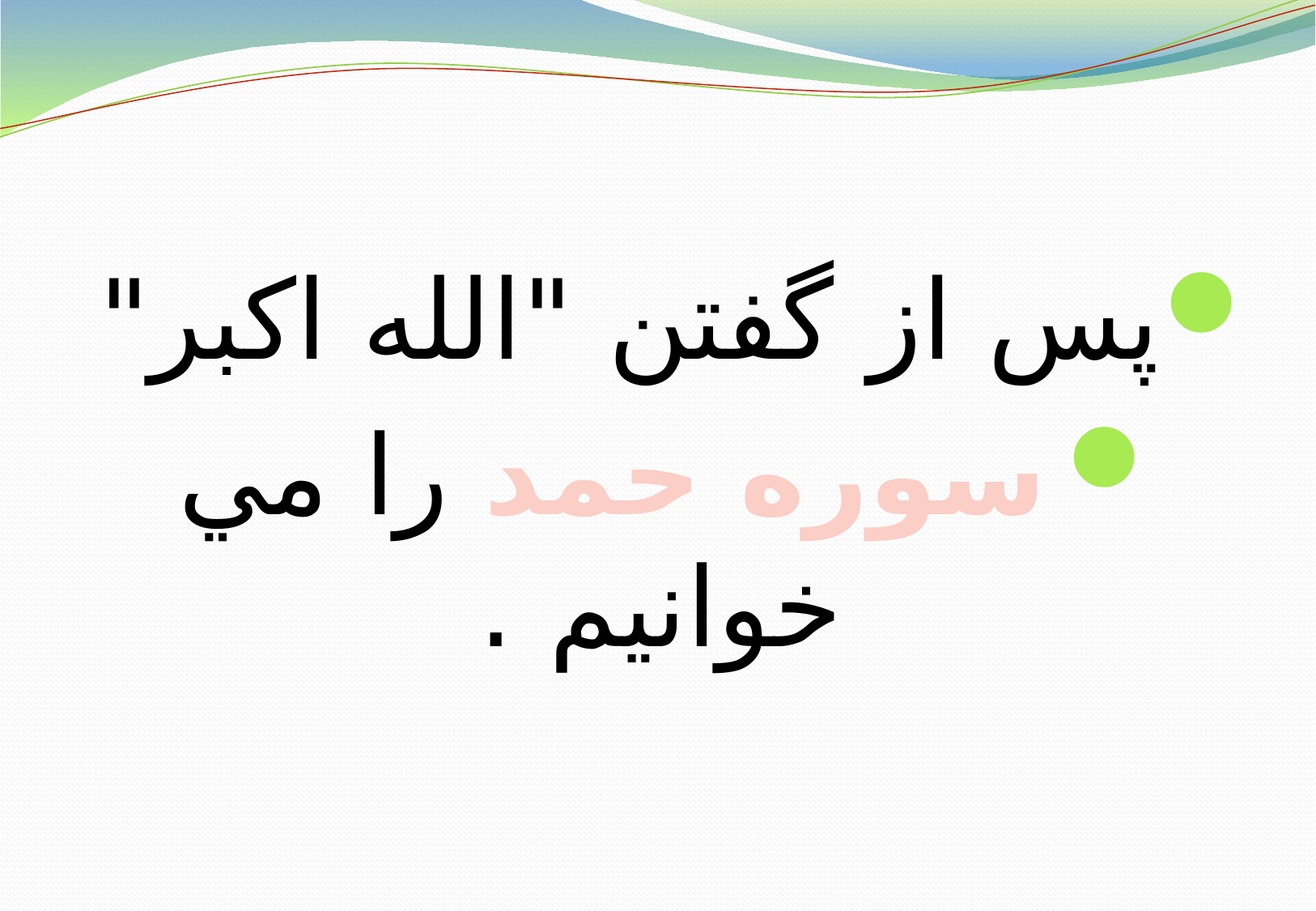

پس از گفتن "الله اکبر"
سوره حمد را مي خوانيم .